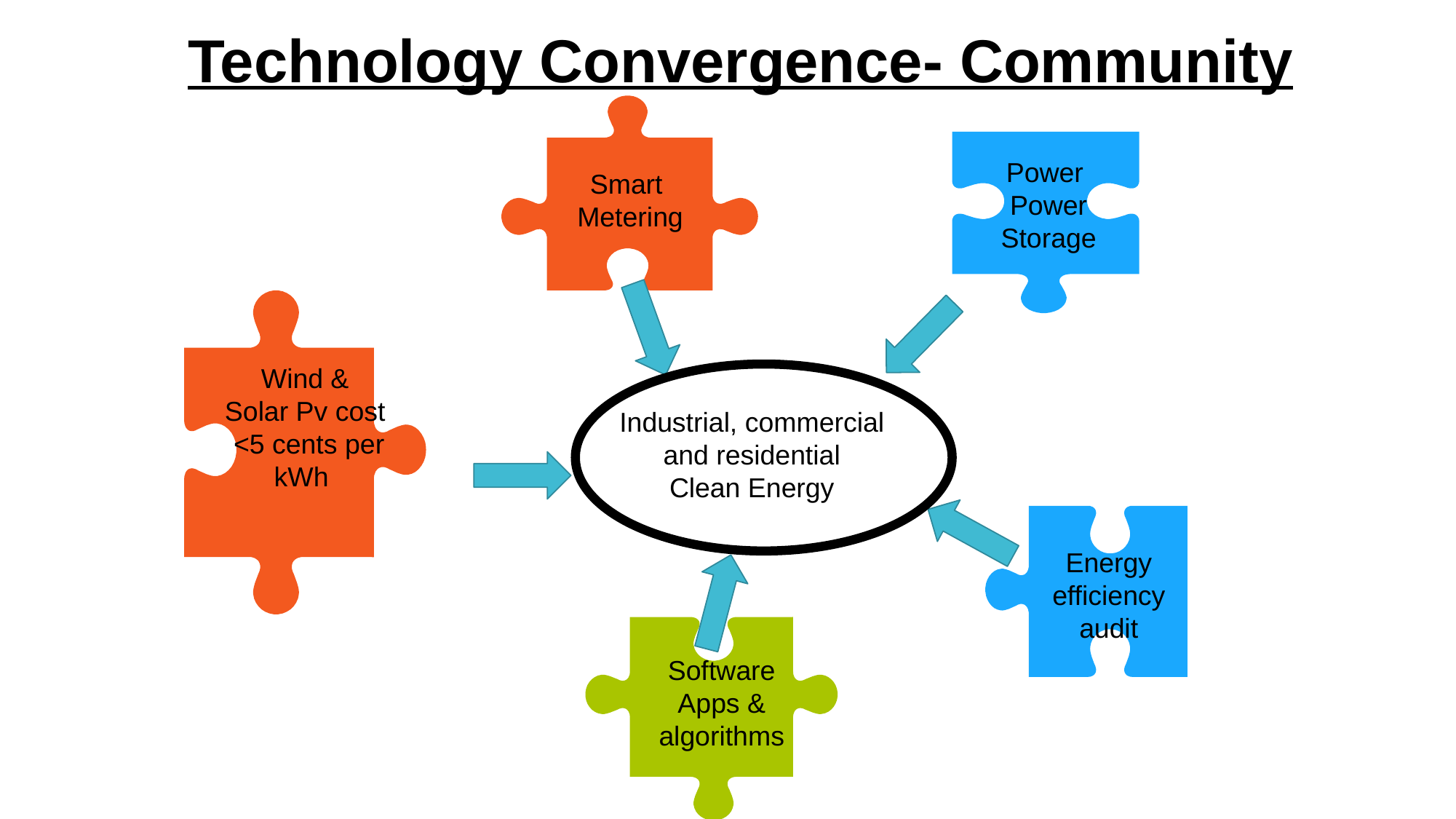

Technology Convergence- Community

Power
Power
Storage
Smart
Metering

 Wind &
Solar Pv cost
 <5 cents per kWh

Industrial, commercial
and residential
Clean Energy

Energy efficiency audit

Software
Apps &
algorithms